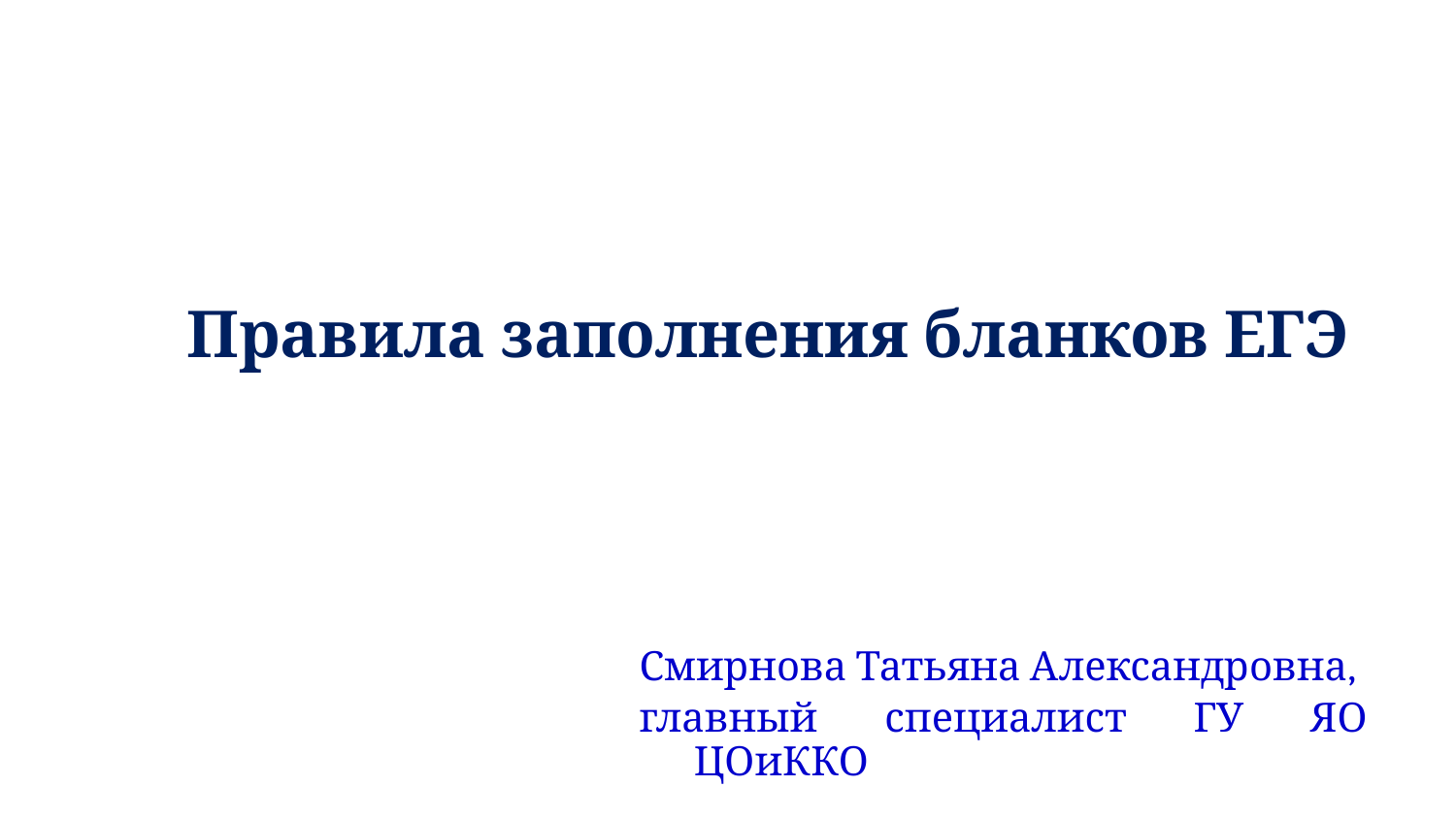

Правила заполнения бланков ЕГЭ
Смирнова Татьяна Александровна,
главный специалист ГУ ЯО ЦОиККО